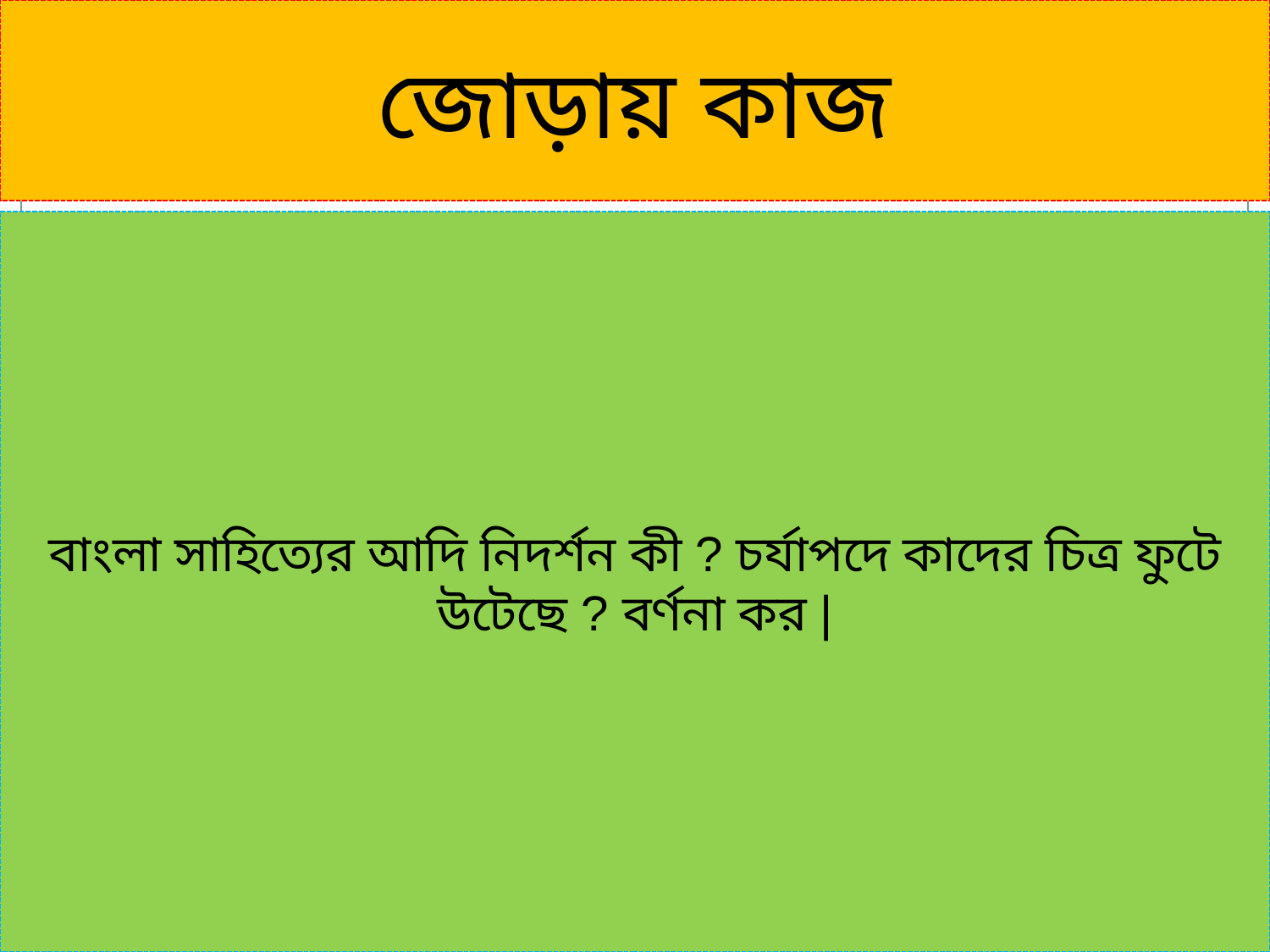

জোড়ায় কাজ
বাংলা সাহিত্যের আদি নিদর্শন কী ? চর্যাপদে কাদের চিত্র ফুটে উটেছে ? বর্ণনা কর |